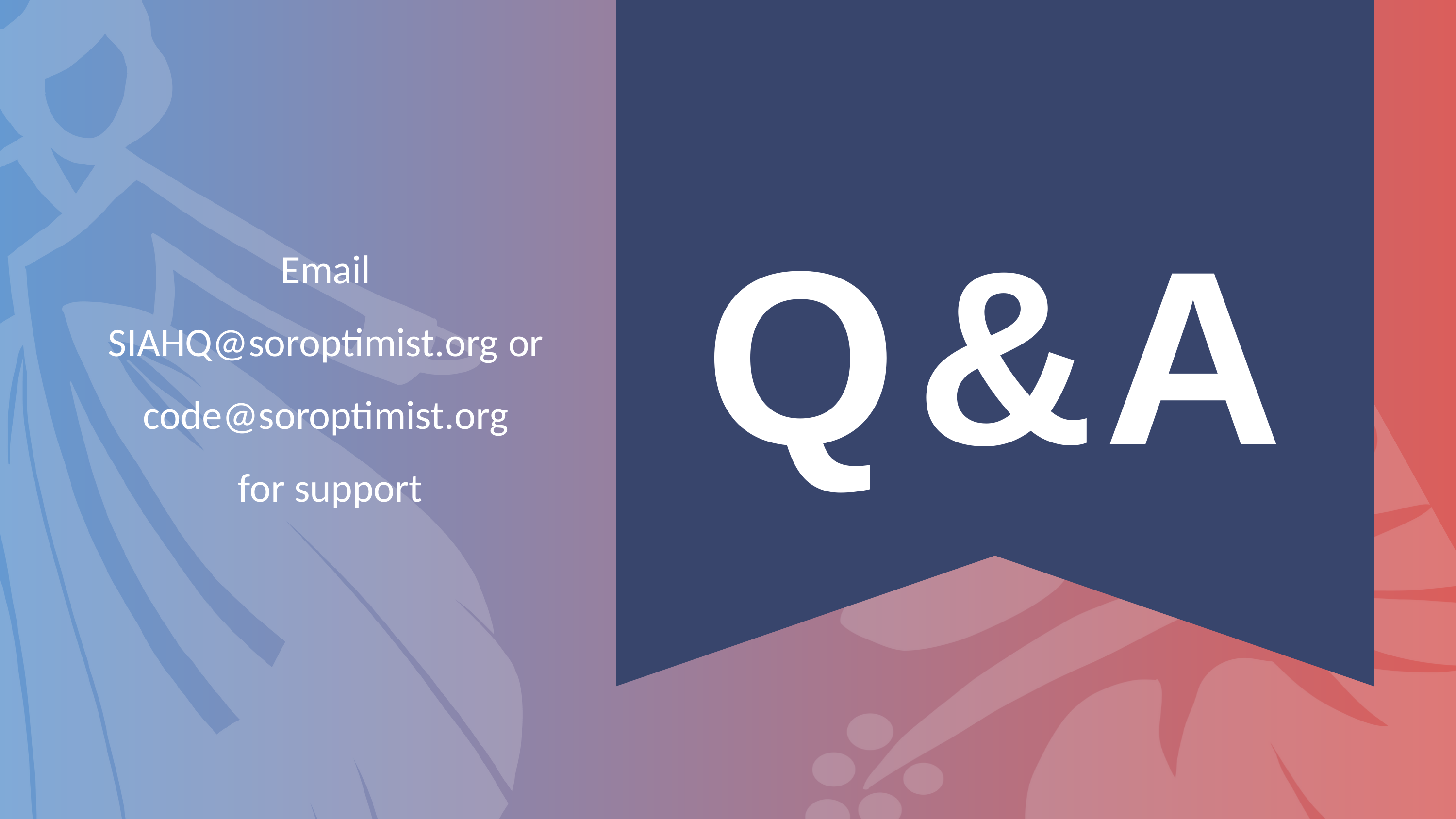

Q & A
Email SIAHQ@soroptimist.org or code@soroptimist.org
for support